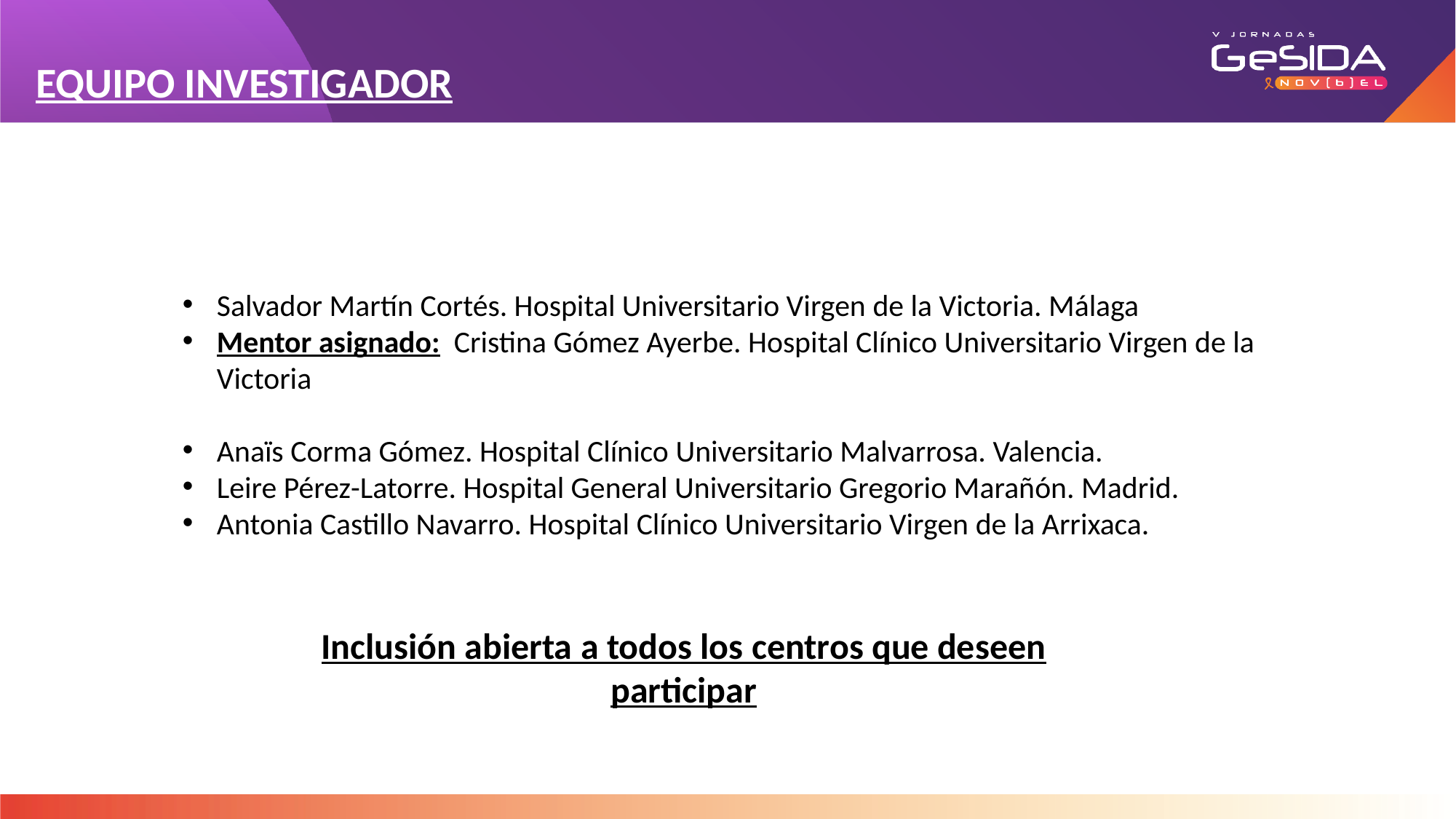

EQUIPO INVESTIGADOR
Salvador Martín Cortés. Hospital Universitario Virgen de la Victoria. Málaga
Mentor asignado:  Cristina Gómez Ayerbe. Hospital Clínico Universitario Virgen de la Victoria

Anaïs Corma Gómez. Hospital Clínico Universitario Malvarrosa. Valencia.
Leire Pérez-Latorre. Hospital General Universitario Gregorio Marañón. Madrid.
Antonia Castillo Navarro. Hospital Clínico Universitario Virgen de la Arrixaca.

Inclusión abierta a todos los centros que deseen participar